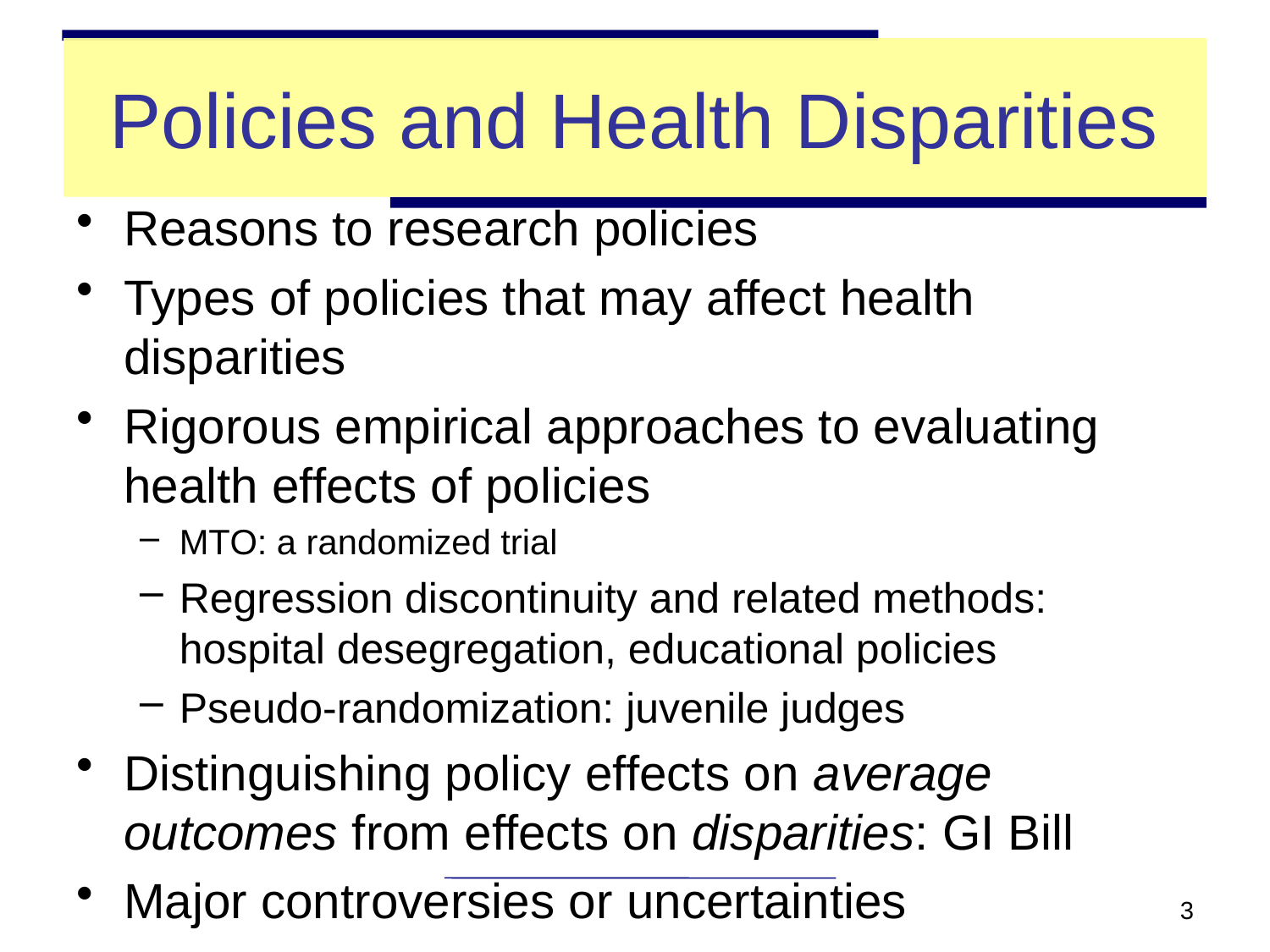

# Policies and Health Disparities
Reasons to research policies
Types of policies that may affect health disparities
Rigorous empirical approaches to evaluating health effects of policies
MTO: a randomized trial
Regression discontinuity and related methods: hospital desegregation, educational policies
Pseudo-randomization: juvenile judges
Distinguishing policy effects on average outcomes from effects on disparities: GI Bill
Major controversies or uncertainties
3